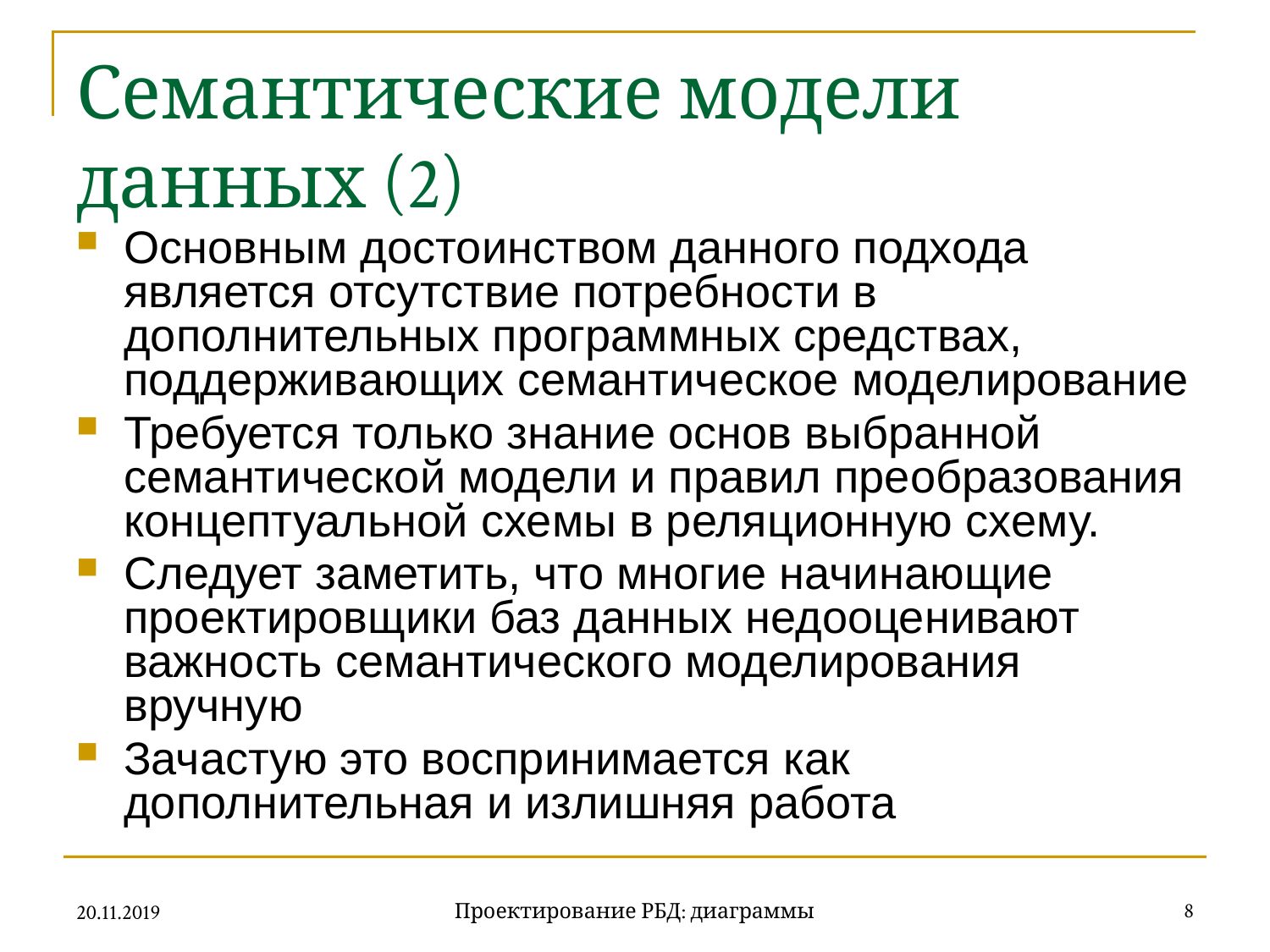

# Семантические модели данных (2)
Основным достоинством данного подхода является отсутствие потребности в дополнительных программных средствах, поддерживающих семантическое моделирование
Требуется только знание основ выбранной семантической модели и правил преобразования концептуальной схемы в реляционную схему.
Следует заметить, что многие начинающие проектировщики баз данных недооценивают важность семантического моделирования вручную
Зачастую это воспринимается как дополнительная и излишняя работа
20.11.2019
8
Проектирование РБД: диаграммы